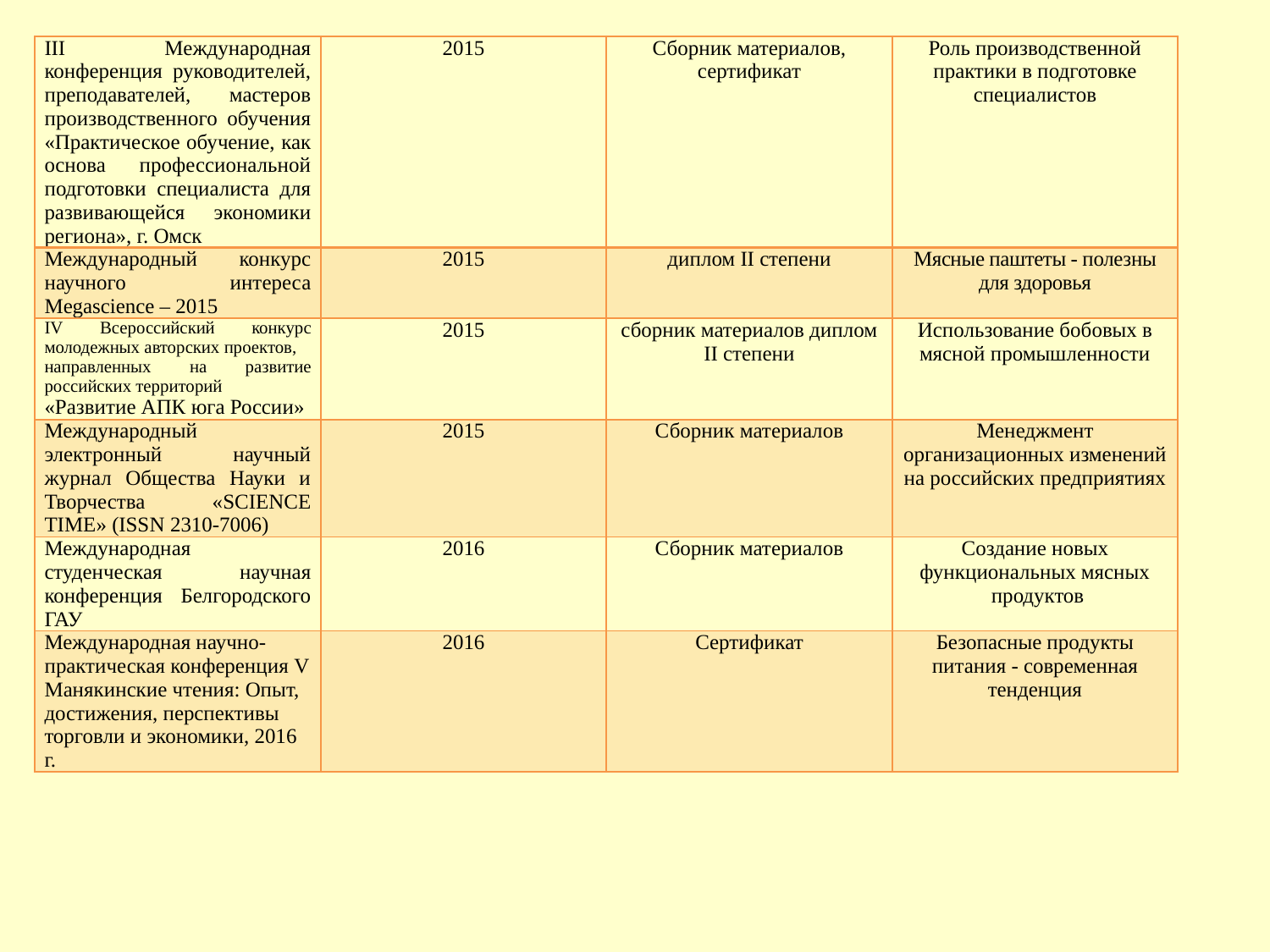

| III Международная конференция руководителей, преподавателей, мастеров производственного обучения «Практическое обучение, как основа профессиональной подготовки специалиста для развивающейся экономики региона», г. Омск | 2015 | Сборник материалов, сертификат | Роль производственной практики в подготовке специалистов |
| --- | --- | --- | --- |
| Международный конкурс научного интереса Megascience – 2015 | 2015 | диплом II степени | Мясные паштеты - полезны для здоровья |
| IV Всероссийский конкурс молодежных авторских проектов, направленных на развитие российских территорий «Развитие АПК юга России» | 2015 | сборник материалов диплом II степени | Использование бобовых в мясной промышленности |
| Международный электронный научный журнал Общества Науки и Творчества «SCIENCE TIME» (ISSN 2310-7006) | 2015 | Сборник материалов | Менеджмент организационных изменений на российских предприятиях |
| Международная студенческая научная конференция Белгородского ГАУ | 2016 | Сборник материалов | Создание новых функциональных мясных  продуктов |
| Международная научно-практическая конференция V Манякинские чтения: Опыт, достижения, перспективы торговли и экономики, 2016 г. | 2016 | Сертификат | Безопасные продукты питания - современная тенденция |